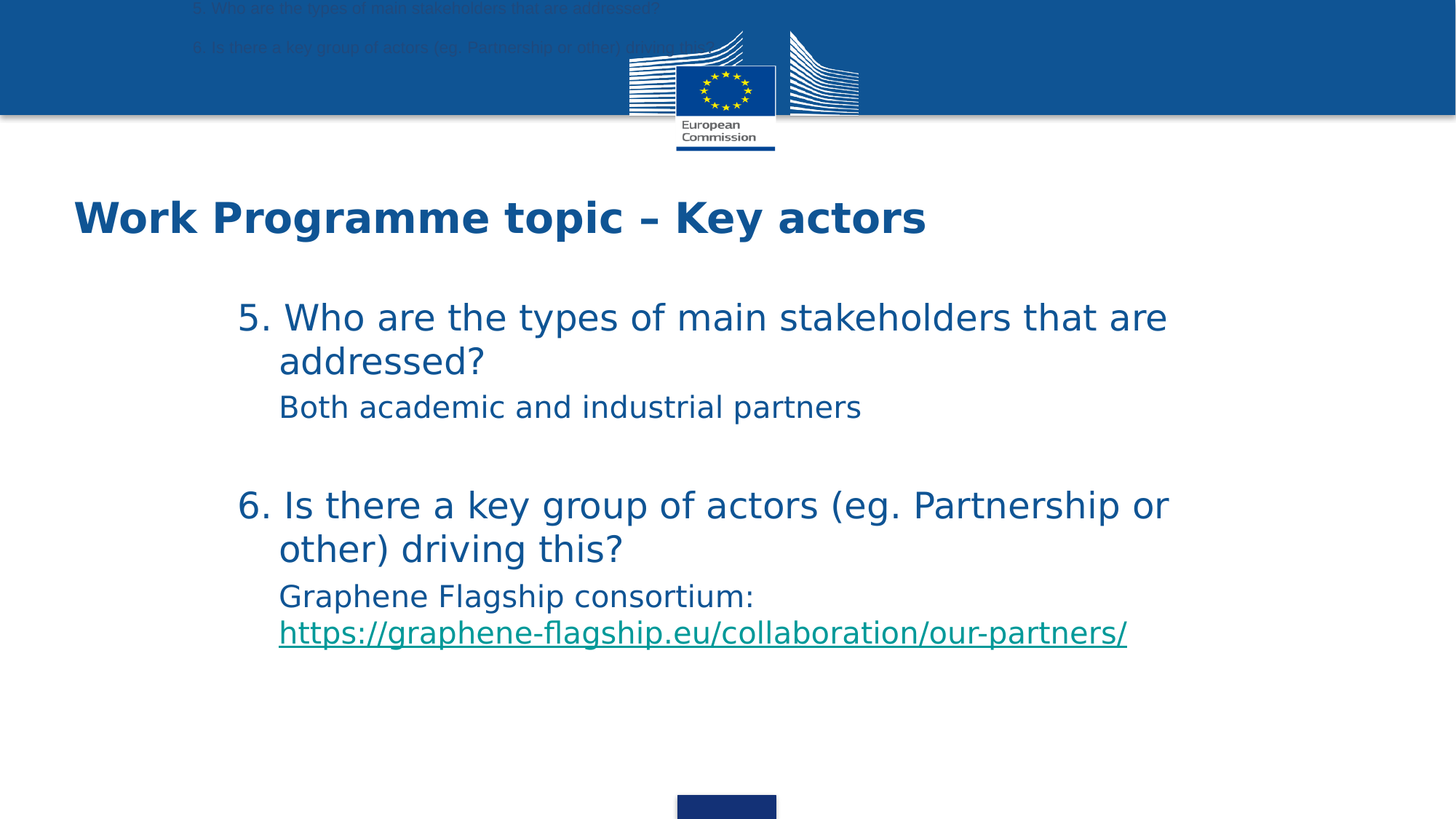

5. Who are the types of main stakeholders that are addressed?

6. Is there a key group of actors (eg. Partnership or other) driving this?
# Work Programme topic – Key actors
5. Who are the types of main stakeholders that are addressed?
Both academic and industrial partners

6. Is there a key group of actors (eg. Partnership or other) driving this?
Graphene Flagship consortium: https://graphene-flagship.eu/collaboration/our-partners/